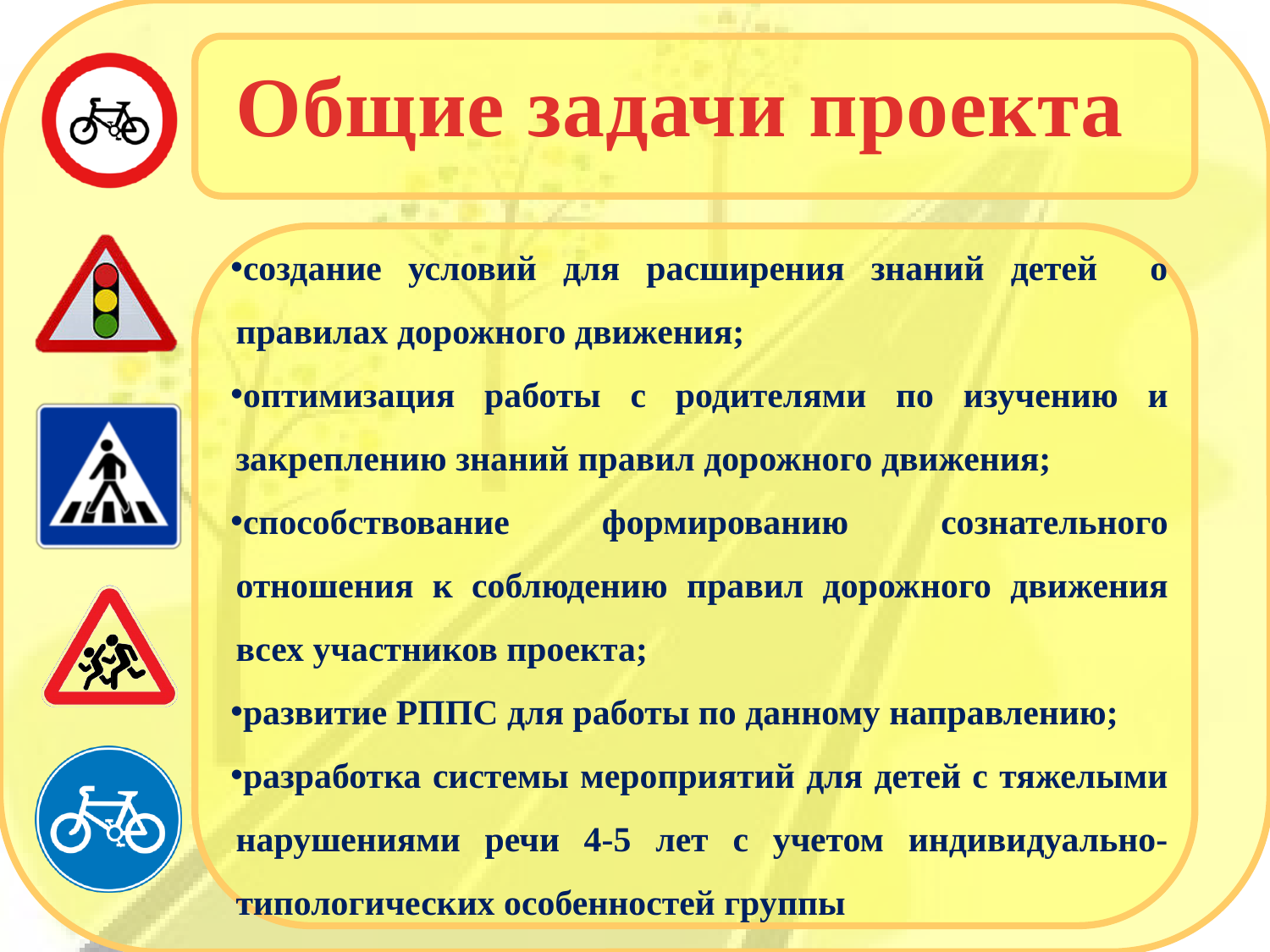

Общие задачи проекта
создание условий для расширения знаний детей  о правилах дорожного движения;
оптимизация работы с родителями по изучению и закреплению знаний правил дорожного движения;
способствование формированию сознательного отношения к соблюдению правил дорожного движения всех участников проекта;
развитие РППС для работы по данному направлению;
разработка системы мероприятий для детей с тяжелыми нарушениями речи 4-5 лет с учетом индивидуально-типологических особенностей группы